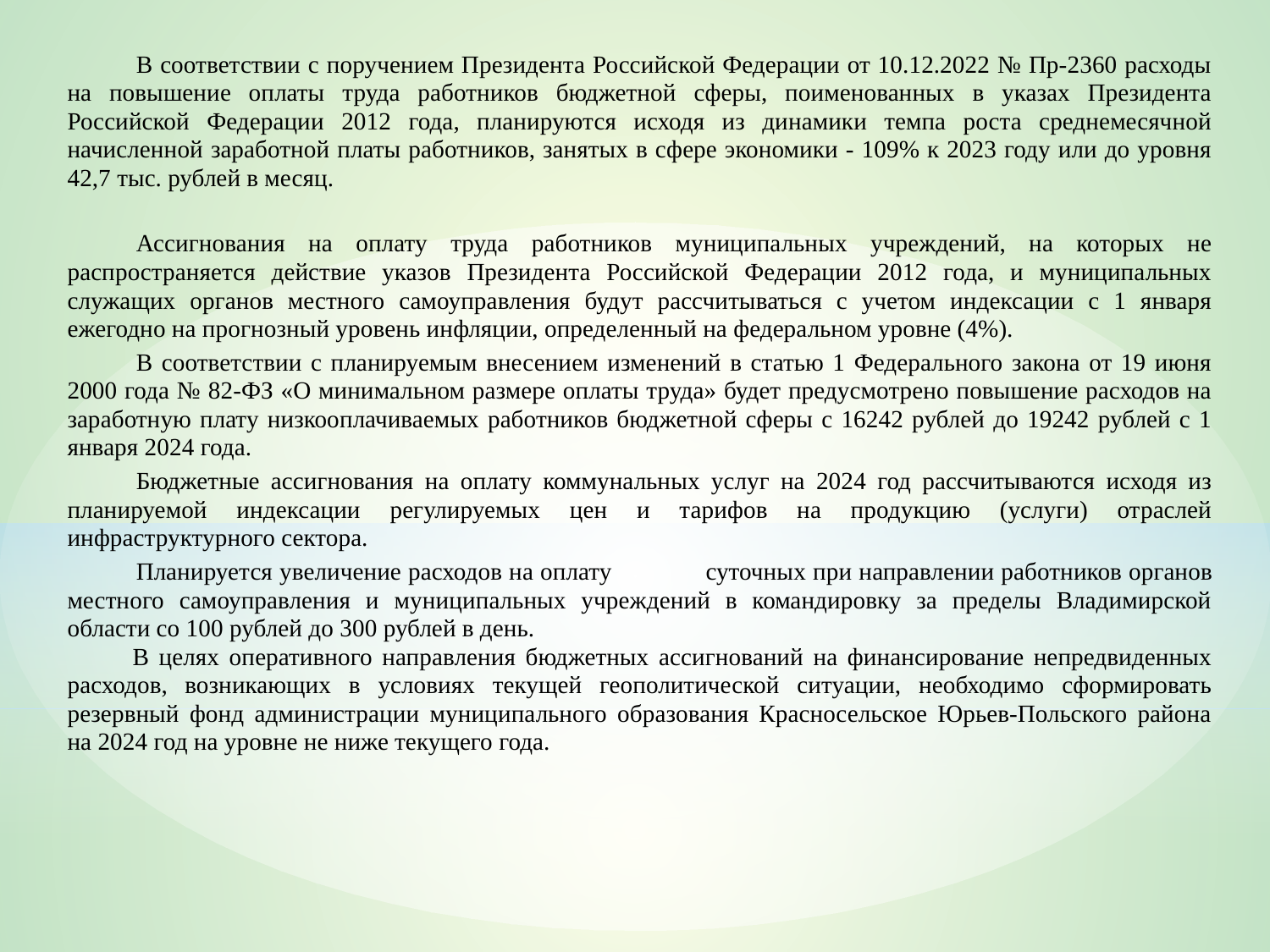

В соответствии с поручением Президента Российской Федерации от 10.12.2022 № Пр-2360 расходы на повышение оплаты труда работников бюджетной сферы, поименованных в указах Президента Российской Федерации 2012 года, планируются исходя из динамики темпа роста среднемесячной начисленной заработной платы работников, занятых в сфере экономики - 109% к 2023 году или до уровня 42,7 тыс. рублей в месяц.
Ассигнования на оплату труда работников муниципальных учреждений, на которых не распространяется действие указов Президента Российской Федерации 2012 года, и муниципальных служащих органов местного самоуправления будут рассчитываться с учетом индексации с 1 января ежегодно на прогнозный уровень инфляции, определенный на федеральном уровне (4%).
В соответствии с планируемым внесением изменений в статью 1 Федерального закона от 19 июня 2000 года № 82-ФЗ «О минимальном размере оплаты труда» будет предусмотрено повышение расходов на заработную плату низкооплачиваемых работников бюджетной сферы с 16242 рублей до 19242 рублей с 1 января 2024 года.
Бюджетные ассигнования на оплату коммунальных услуг на 2024 год рассчитываются исходя из планируемой индексации регулируемых цен и тарифов на продукцию (услуги) отраслей инфраструктурного сектора.
Планируется увеличение расходов на оплату	суточных при направлении работников органов местного самоуправления и муниципальных учреждений в командировку за пределы Владимирской области со 100 рублей до 300 рублей в день.
В целях оперативного направления бюджетных ассигнований на финансирование непредвиденных расходов, возникающих в условиях текущей геополитической ситуации, необходимо сформировать резервный фонд администрации муниципального образования Красносельское Юрьев-Польского района на 2024 год на уровне не ниже текущего года.